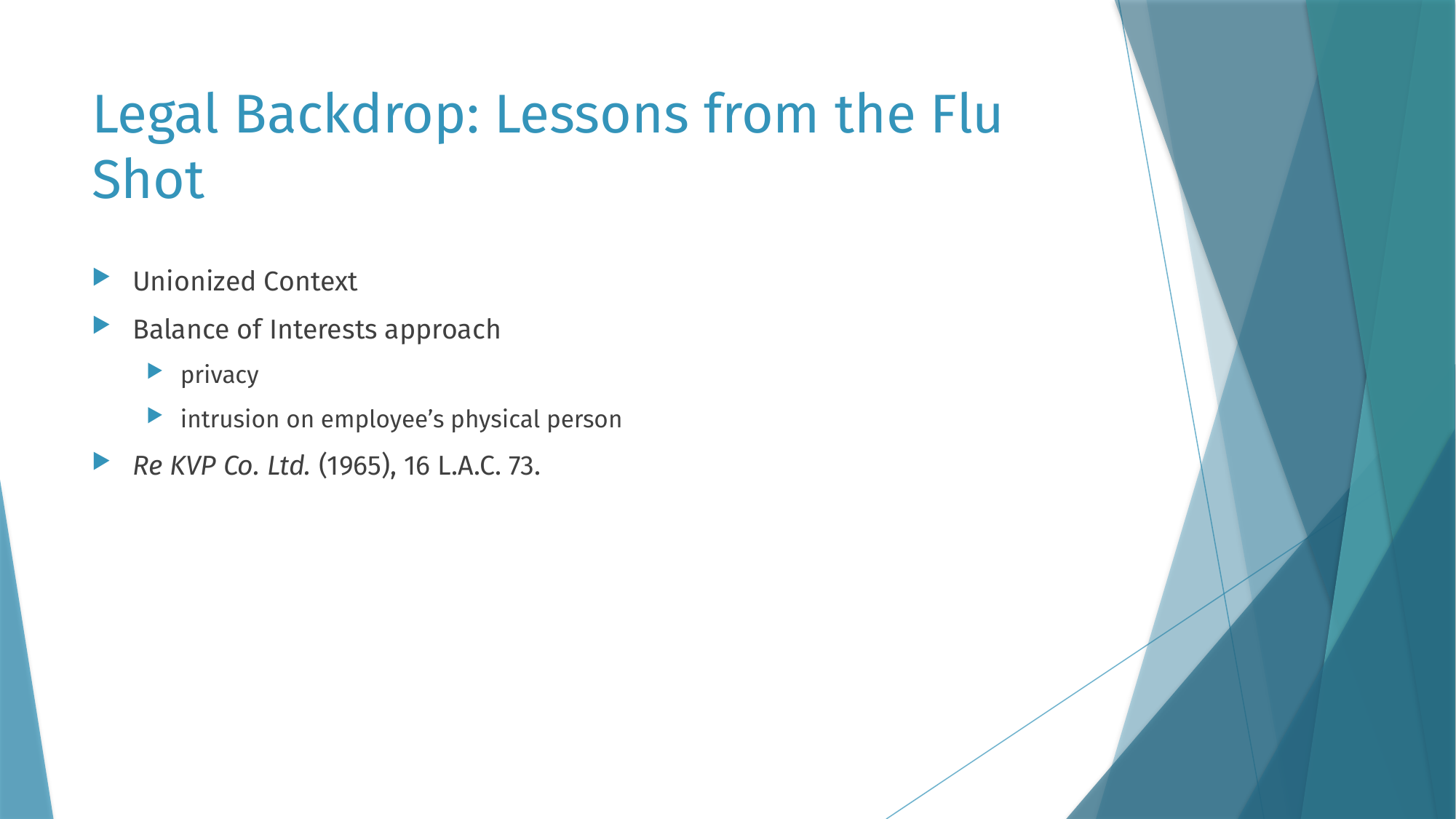

# Legal Backdrop: Lessons from the Flu Shot
Unionized Context
Balance of Interests approach
privacy
intrusion on employee’s physical person
Re KVP Co. Ltd. (1965), 16 L.A.C. 73.
15